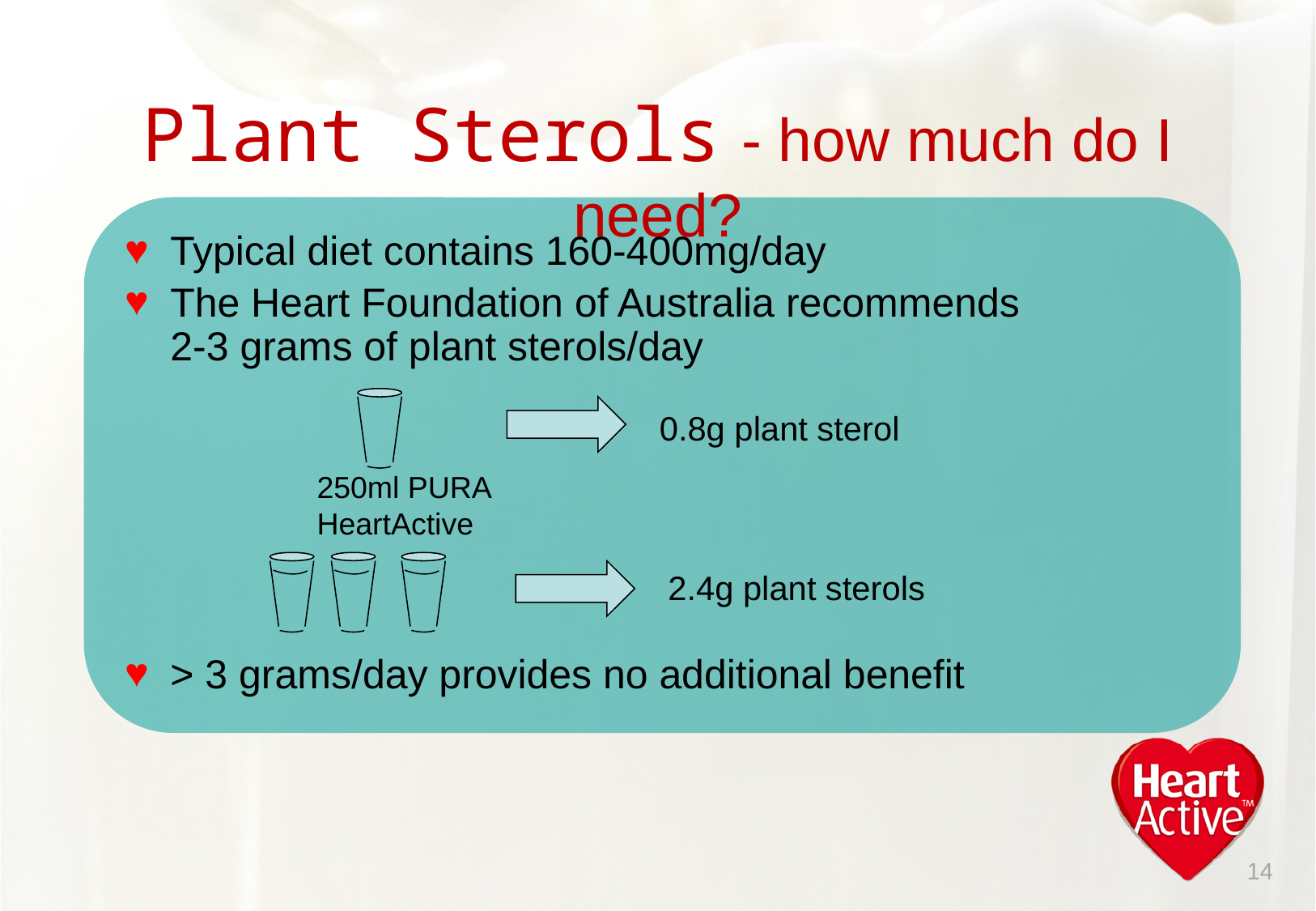

# Plant Sterols - how much do I need?

Typical diet contains 160-400mg/day
The Heart Foundation of Australia recommends
2-3 grams of plant sterols/day

> 3 grams/day provides no additional benefit

250ml PURA HeartActive

0.8g plant sterol
2.4g plant sterols